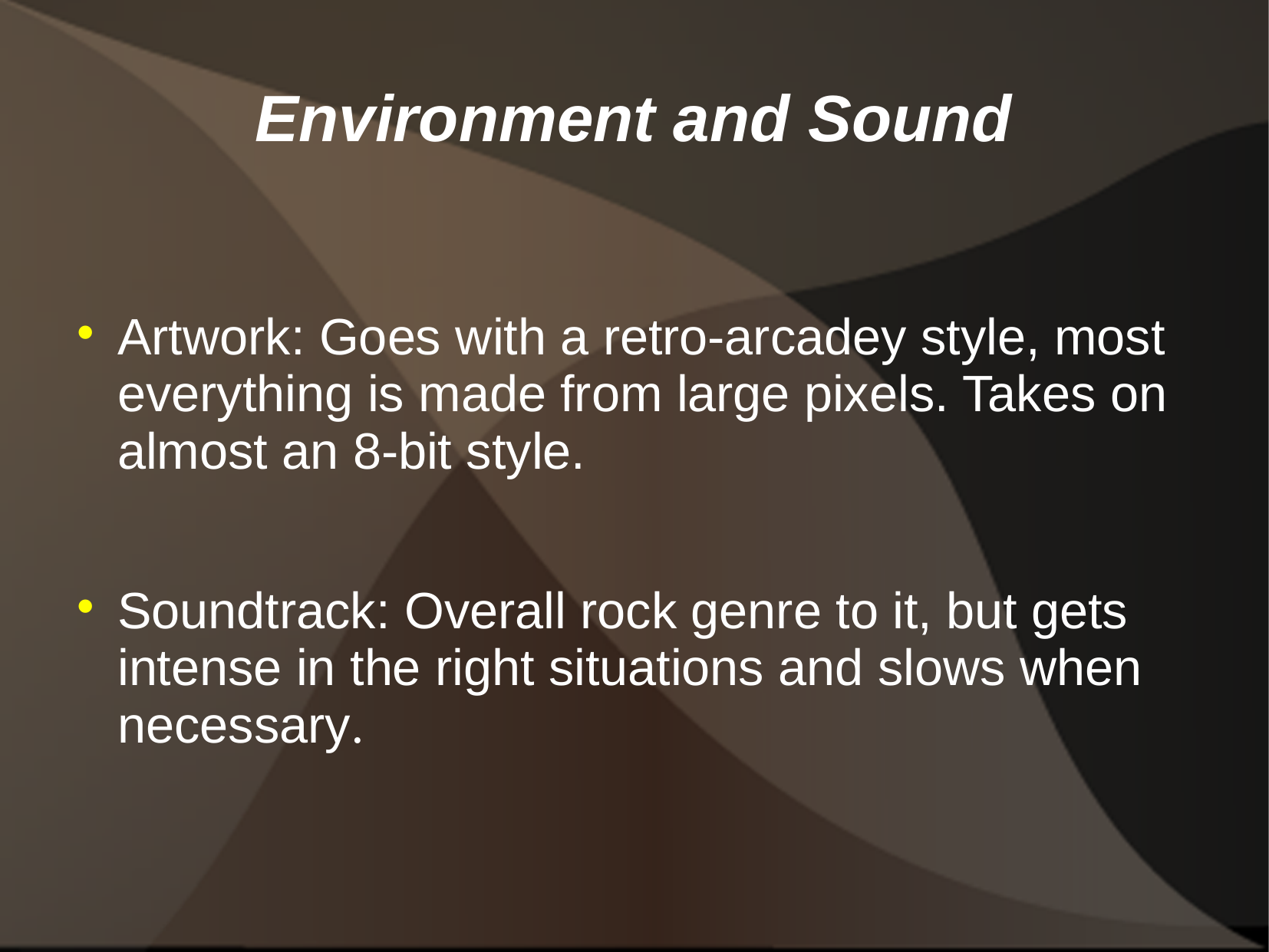

# Environment and Sound

Artwork: Goes with a retro-arcadey style, most everything is made from large pixels. Takes on almost an 8-bit style.

Soundtrack: Overall rock genre to it, but gets intense in the right situations and slows when necessary.